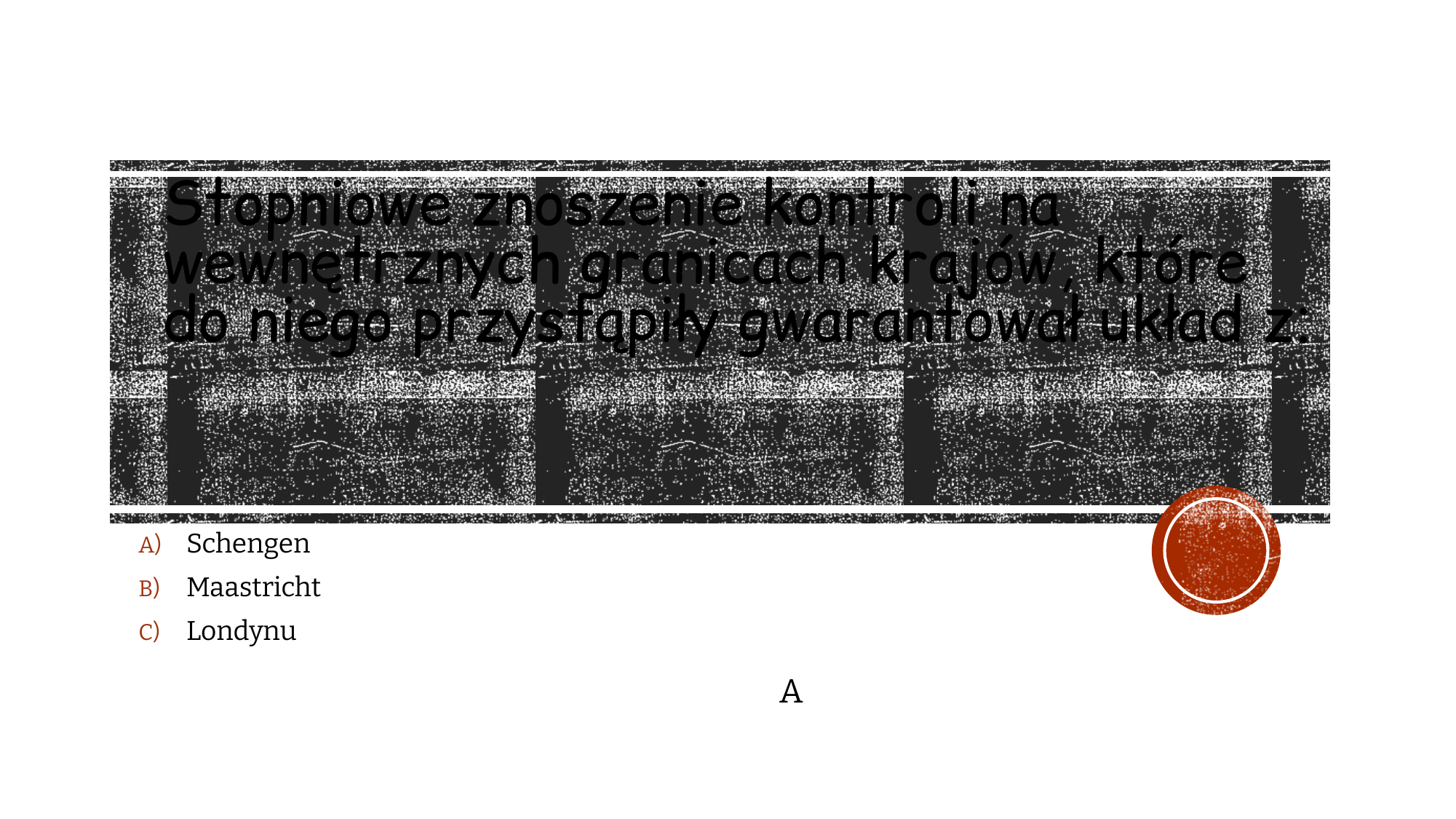

# Stopniowe znoszenie kontroli na wewnętrznych granicach krajów, które do niego przystąpiły gwarantował układ z:
Schengen
Maastricht
Londynu
A